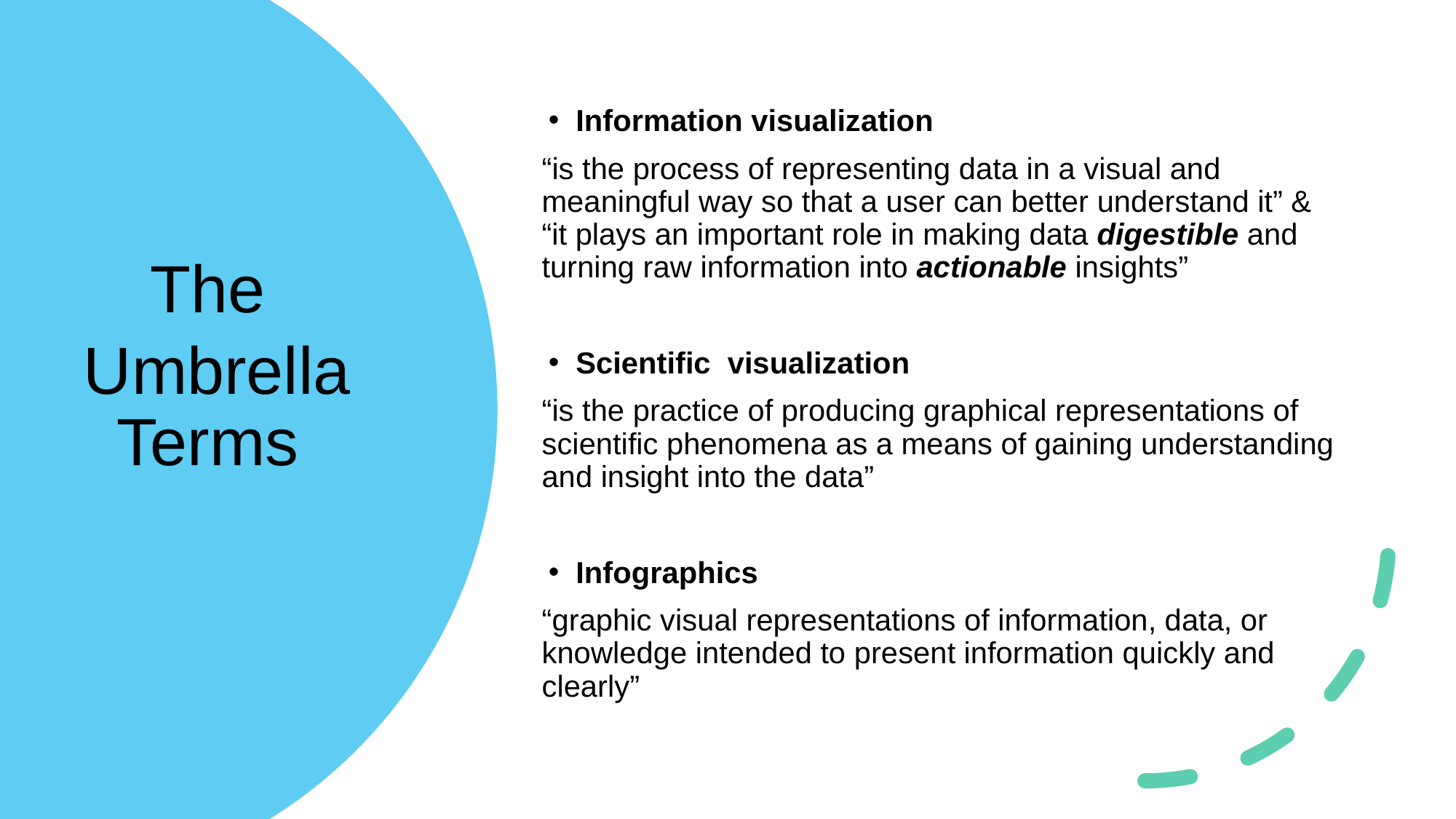

Information visualization
“is the process of representing data in a visual and meaningful way so that a user can better understand it” & “it plays an important role in making data digestible and turning raw information into actionable insights”

Scientific  visualization
“is the practice of producing graphical representations of scientific phenomena as a means of gaining understanding and insight into the data”

Infographics
“graphic visual representations of information, data, or knowledge intended to present information quickly and clearly”
The
Umbrella Terms